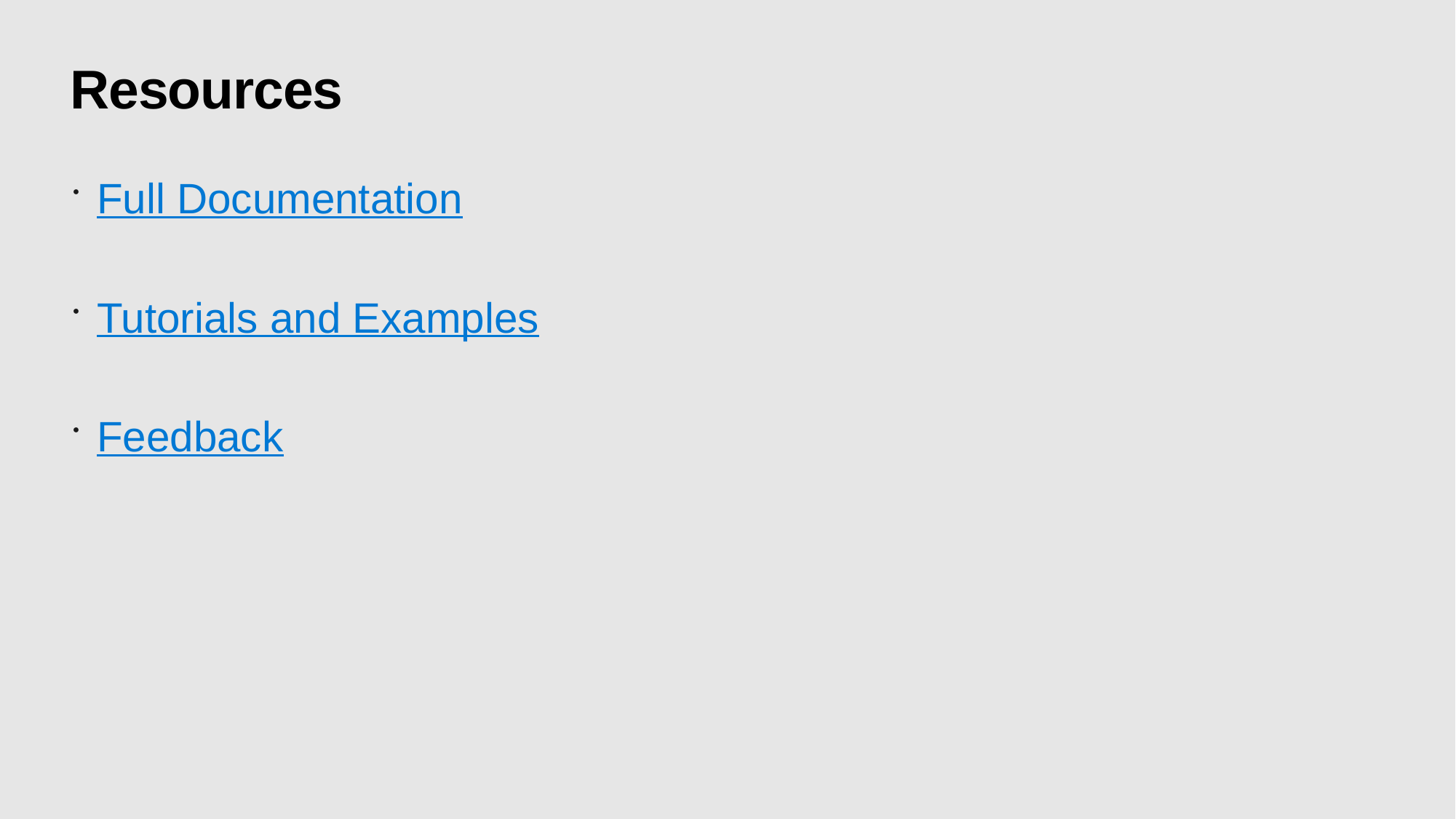

# Resources
Full Documentation

Tutorials and Examples

Feedback